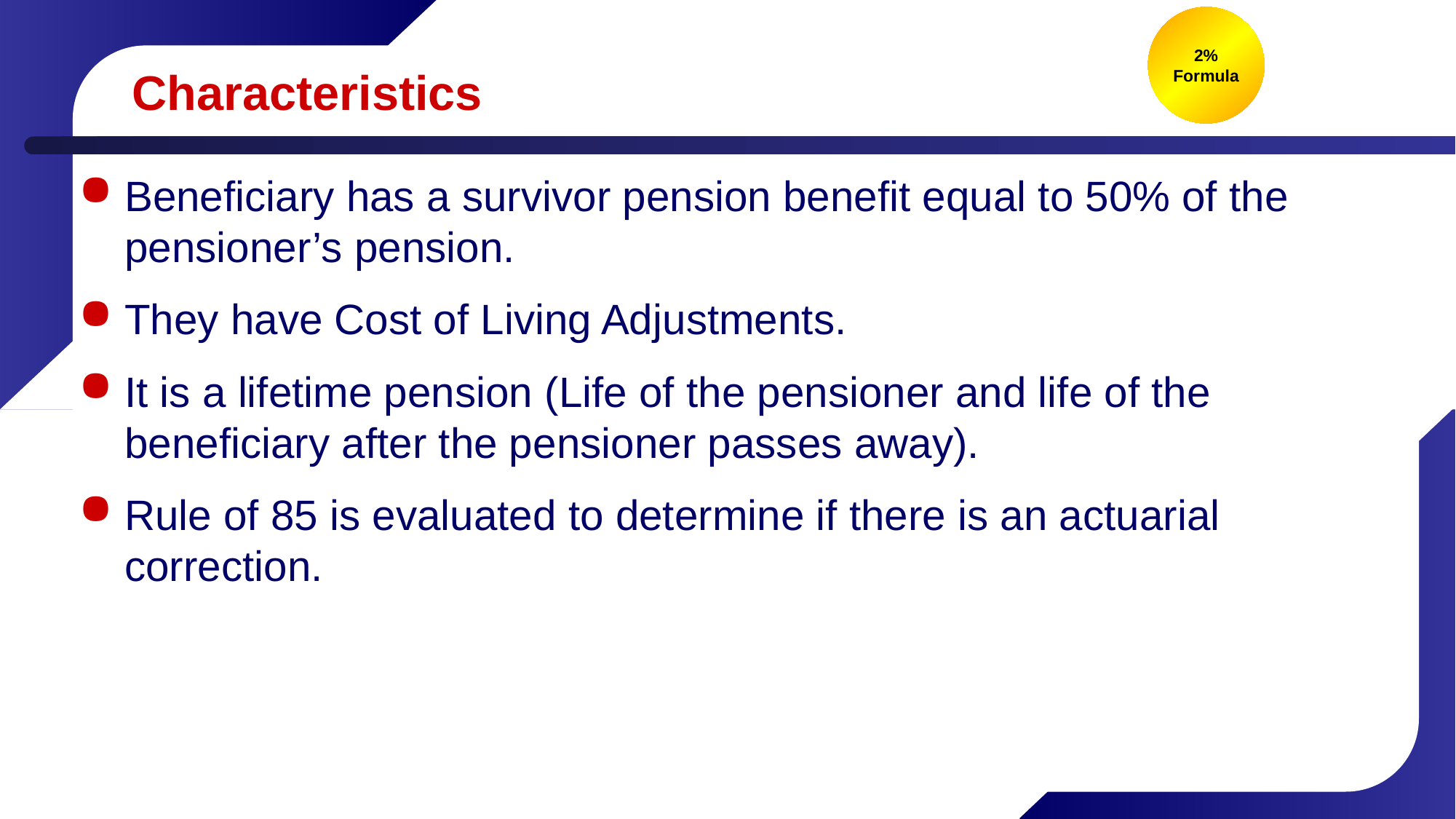

2% Formula
# Characteristics
Beneficiary has a survivor pension benefit equal to 50% of the pensioner’s pension.
They have Cost of Living Adjustments.
It is a lifetime pension (Life of the pensioner and life of the beneficiary after the pensioner passes away).
Rule of 85 is evaluated to determine if there is an actuarial correction.